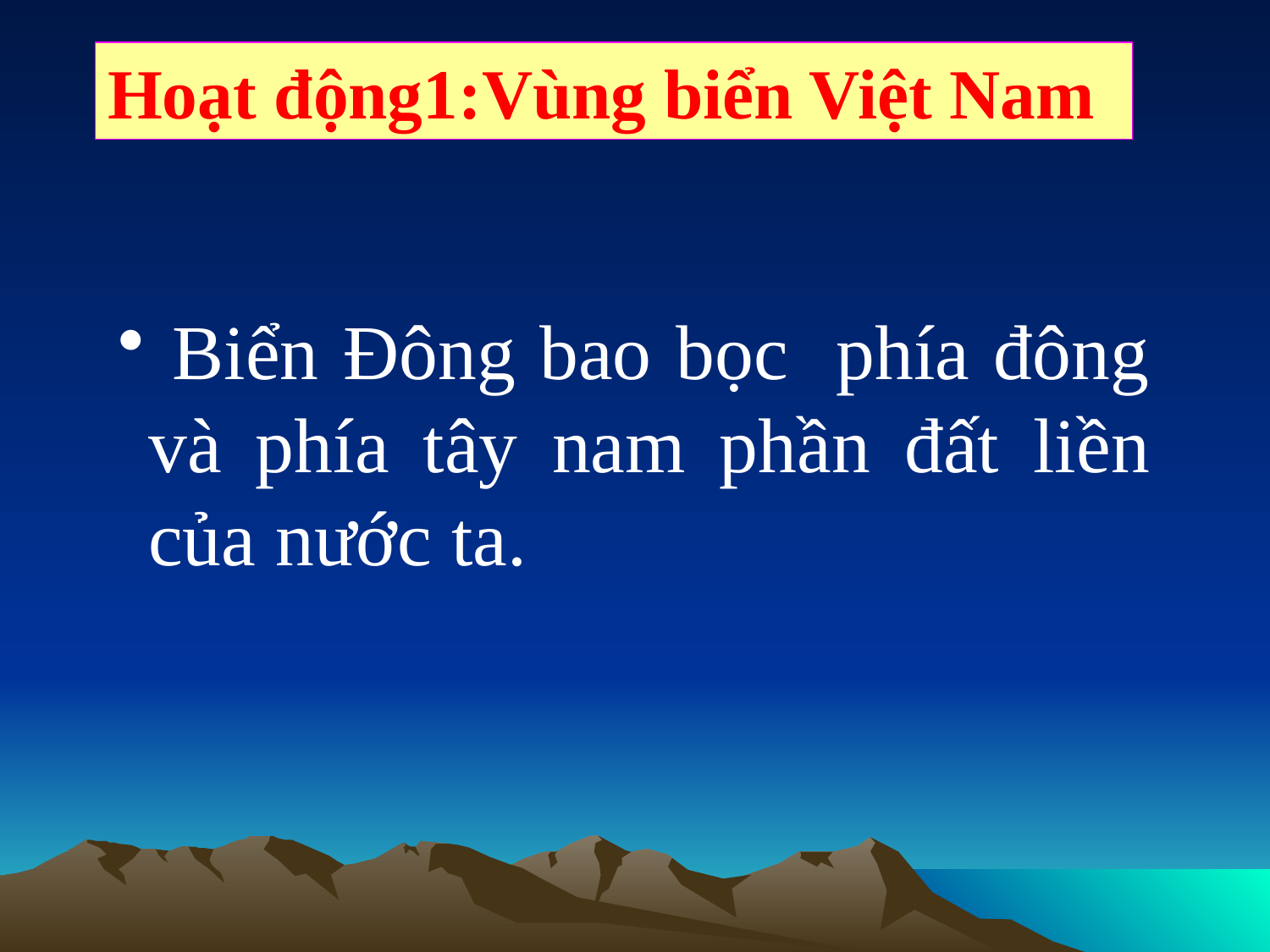

Hoạt động1:Vùng biển Việt Nam
 Biển Đông bao bọc  phía đông và phía tây nam phần đất liền của nước ta.